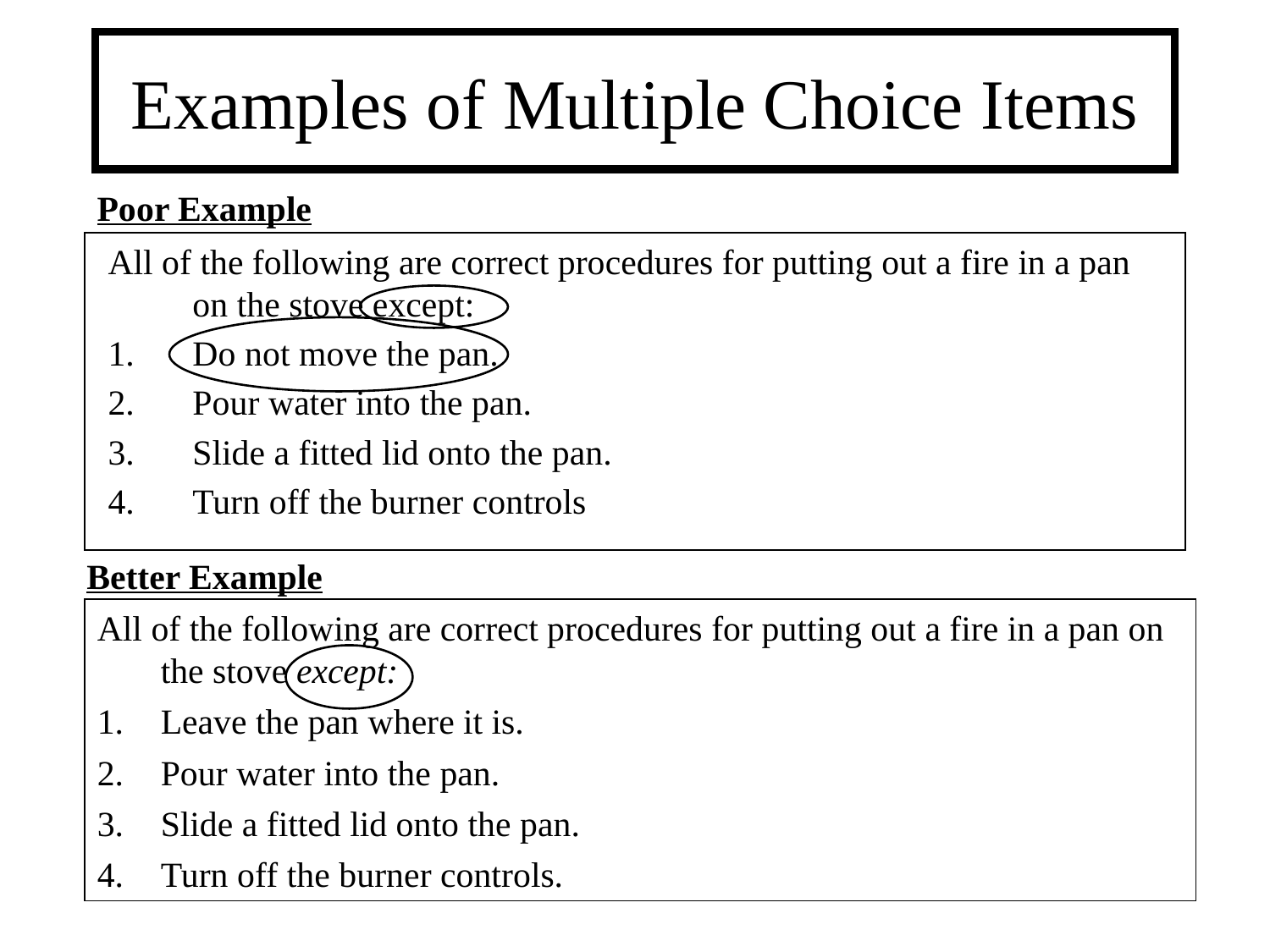

# Examples of Multiple Choice Items
Poor Example

All of the following are correct procedures for putting out a fire in a pan on the stove except:
Do not move the pan.
Pour water into the pan.
Slide a fitted lid onto the pan.
Turn off the burner controls

Better Example
All of the following are correct procedures for putting out a fire in a pan on the stove except:
Leave the pan where it is.
Pour water into the pan.
Slide a fitted lid onto the pan.
Turn off the burner controls.